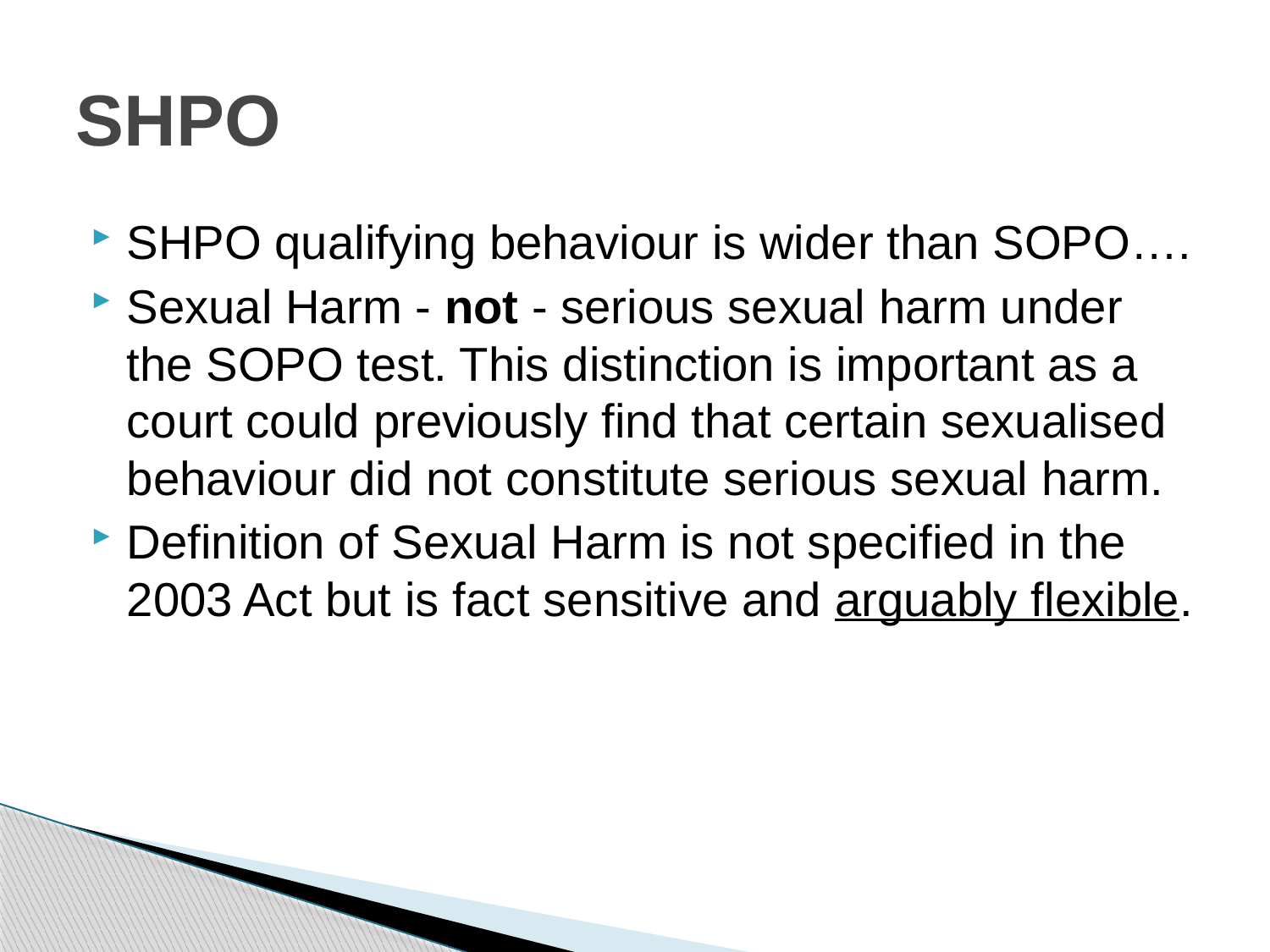

# SHPO
SHPO qualifying behaviour is wider than SOPO….
Sexual Harm - not - serious sexual harm under the SOPO test. This distinction is important as a court could previously find that certain sexualised behaviour did not constitute serious sexual harm.
Definition of Sexual Harm is not specified in the 2003 Act but is fact sensitive and arguably flexible.